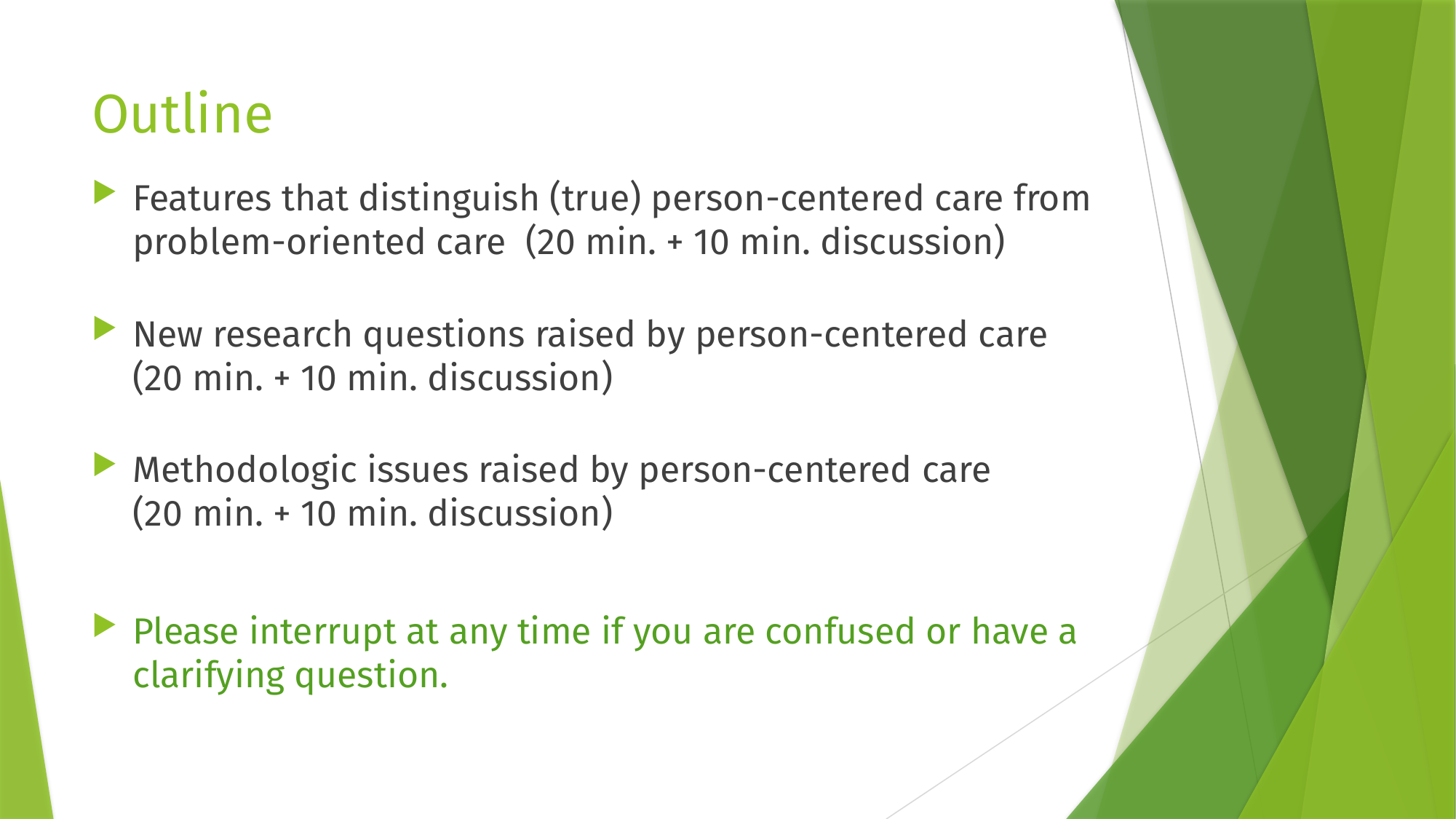

# Outline
Features that distinguish (true) person-centered care from problem-oriented care  (20 min. + 10 min. discussion)

New research questions raised by person-centered care (20 min. + 10 min. discussion)

Methodologic issues raised by person-centered care       (20 min. + 10 min. discussion)

Please interrupt at any time if you are confused or have a clarifying question.